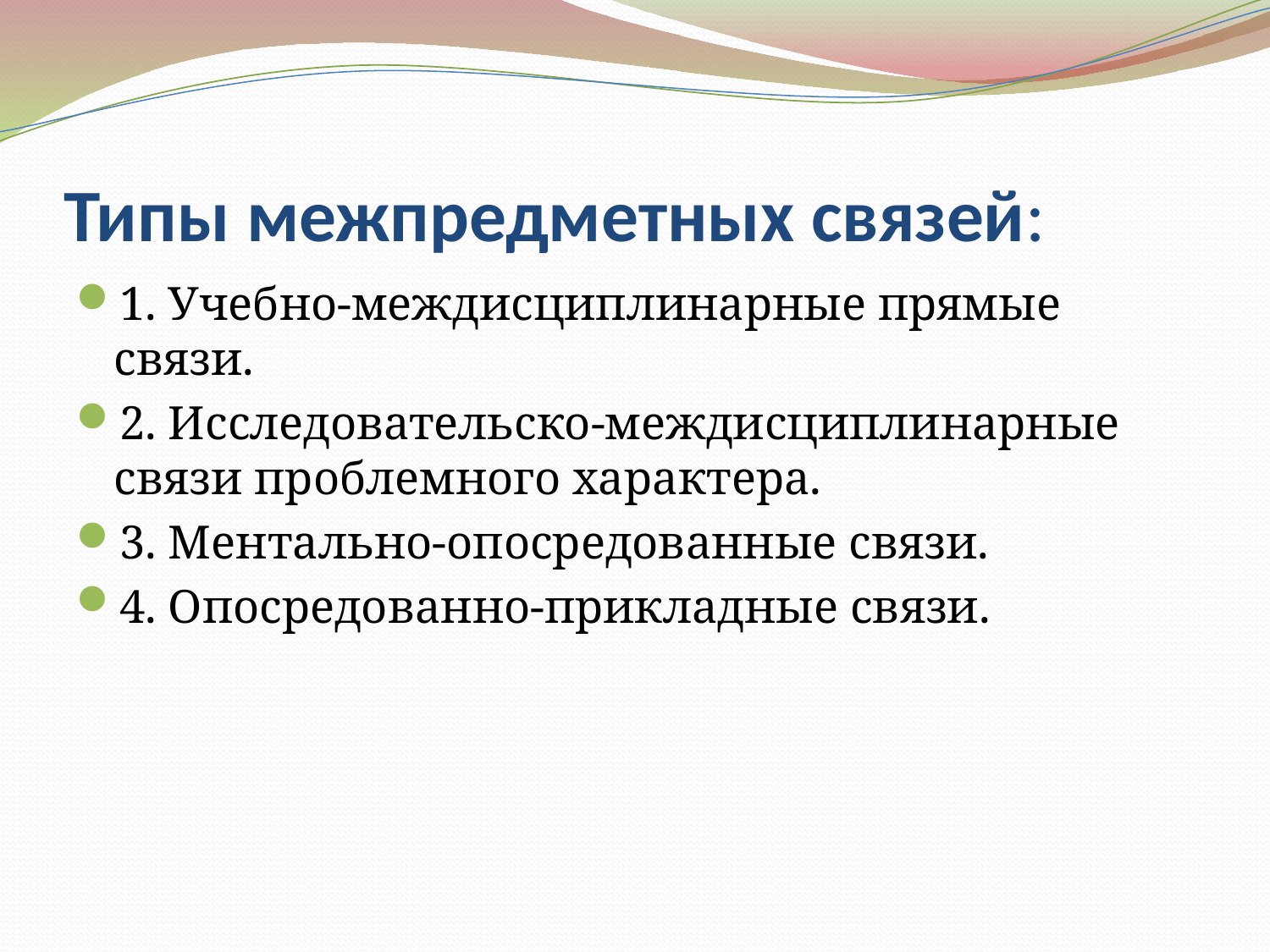

# Типы межпредметных связей:
1. Учебно-междисциплинарные прямые связи.
2. Исследовательско-междисциплинарные связи проблемного характера.
3. Ментально-опосредованные связи.
4. Опосредованно-прикладные связи.